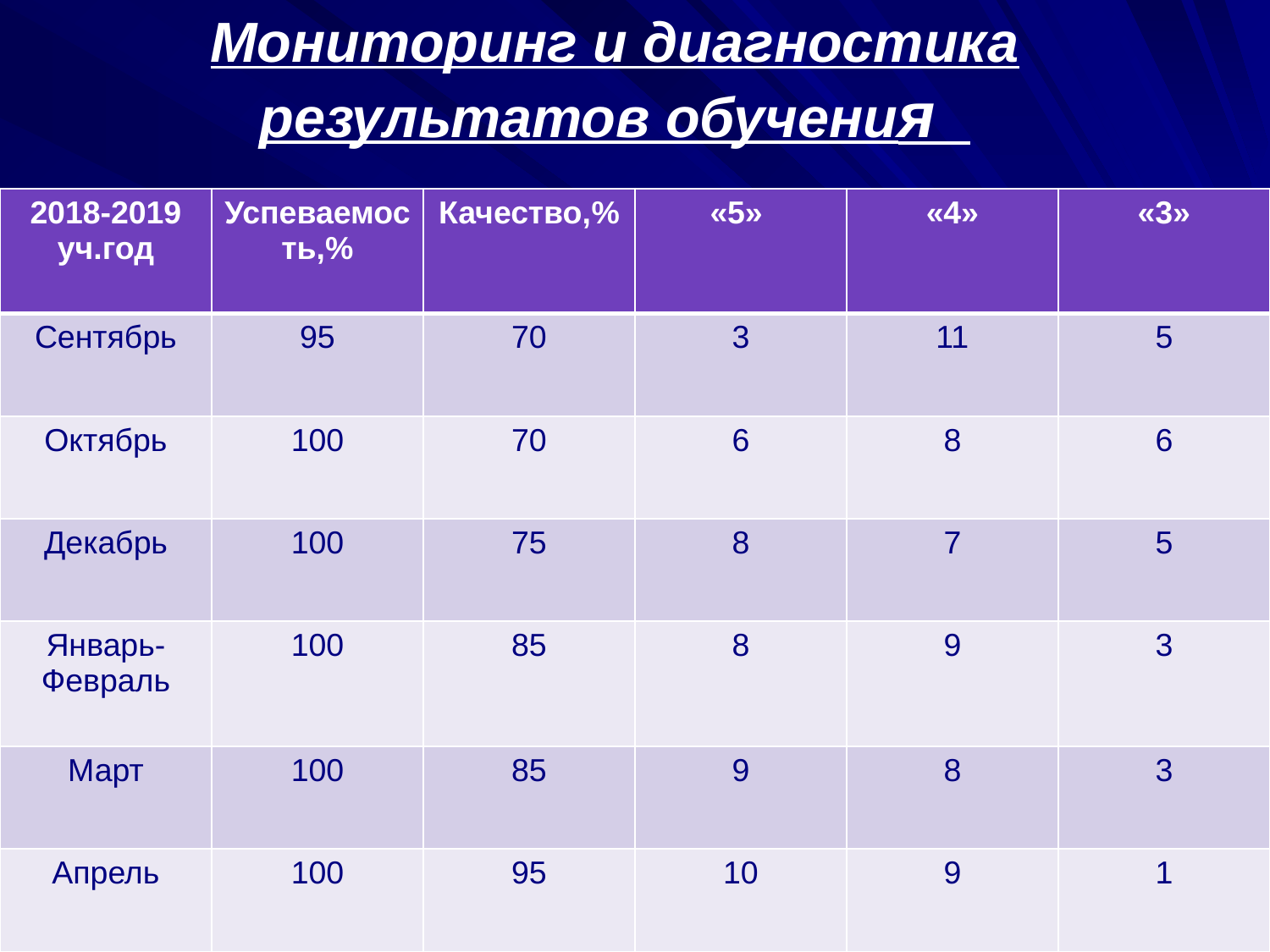

Мониторинг и диагностика результатов обучения
| 2018-2019 уч.год | Успеваемость,% | Качество,% | «5» | «4» | «3» |
| --- | --- | --- | --- | --- | --- |
| Сентябрь | 95 | 70 | 3 | 11 | 5 |
| Октябрь | 100 | 70 | 6 | 8 | 6 |
| Декабрь | 100 | 75 | 8 | 7 | 5 |
| Январь-Февраль | 100 | 85 | 8 | 9 | 3 |
| Март | 100 | 85 | 9 | 8 | 3 |
| Апрель | 100 | 95 | 10 | 9 | 1 |